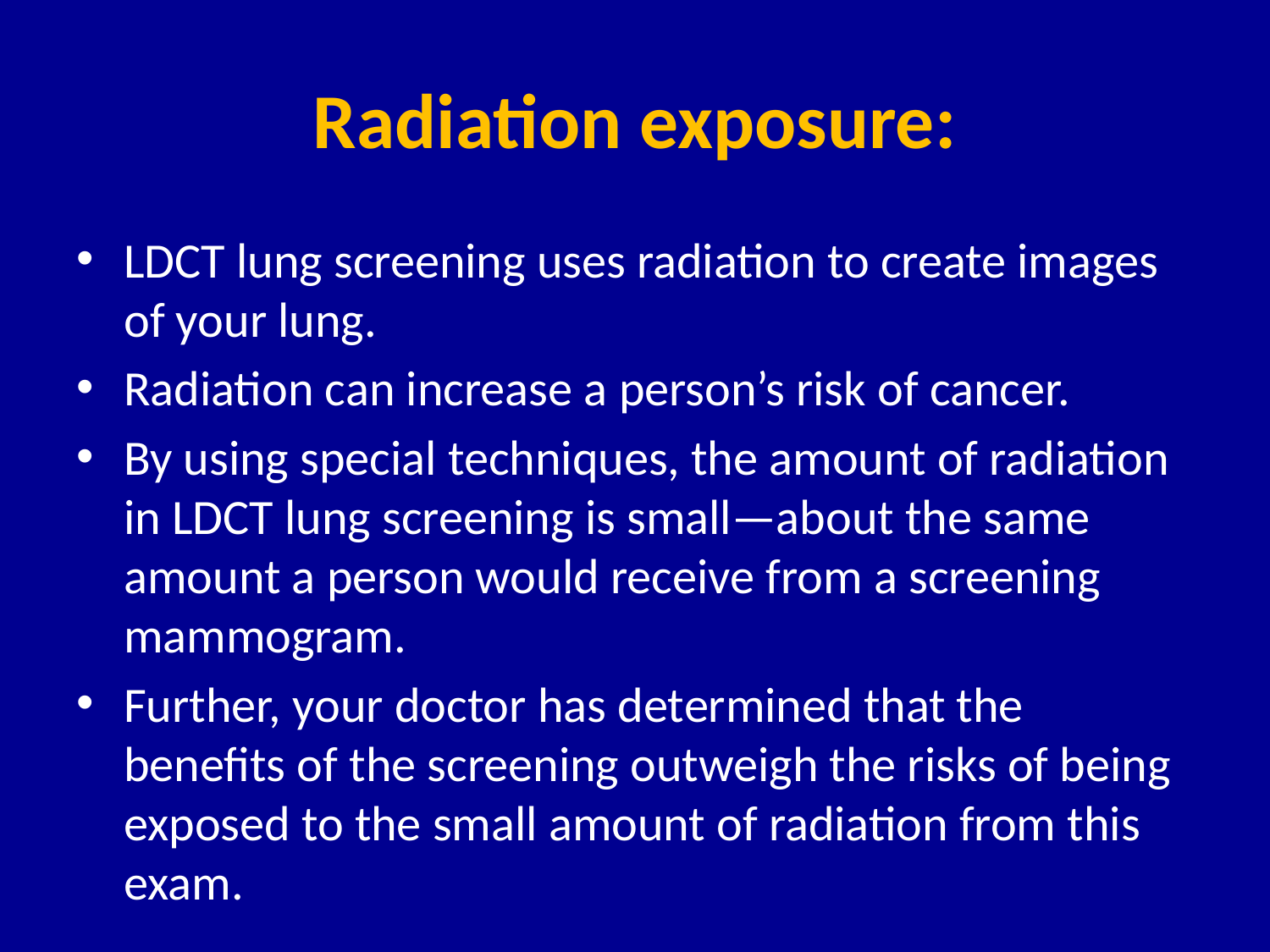

# Radiation exposure:
LDCT lung screening uses radiation to create images of your lung.
Radiation can increase a person’s risk of cancer.
By using special techniques, the amount of radiation in LDCT lung screening is small—about the same amount a person would receive from a screening mammogram.
Further, your doctor has determined that the benefits of the screening outweigh the risks of being exposed to the small amount of radiation from this exam.